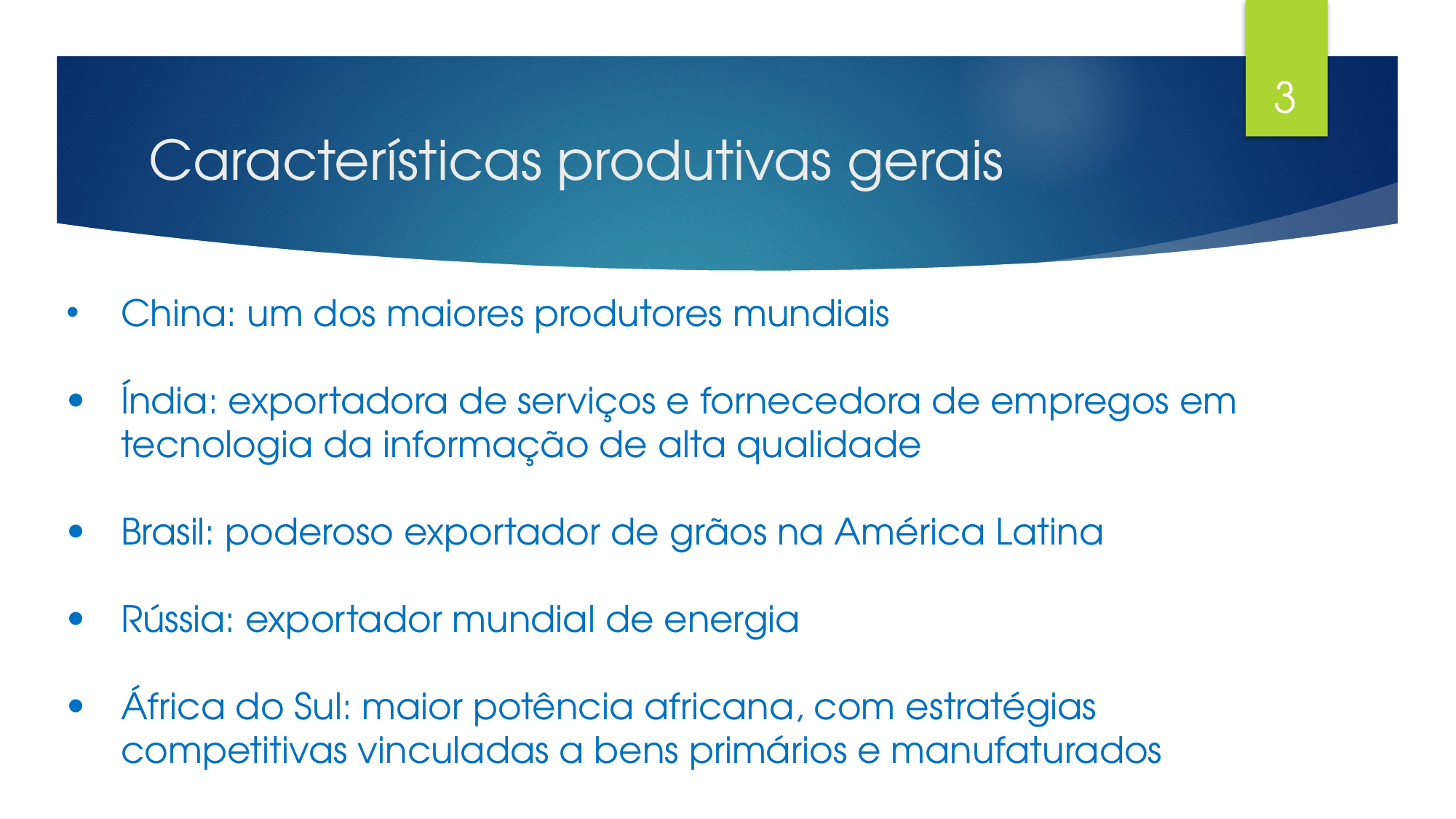

3
# Características produtivas gerais
China: um dos maiores produtores mundiais

Índia: exportadora de serviços e fornecedora de empregos em tecnologia da informação de alta qualidade

Brasil: poderoso exportador de grãos na América Latina

Rússia: exportador mundial de energia

África do Sul: maior potência africana, com estratégias competitivas vinculadas a bens primários e manufaturados